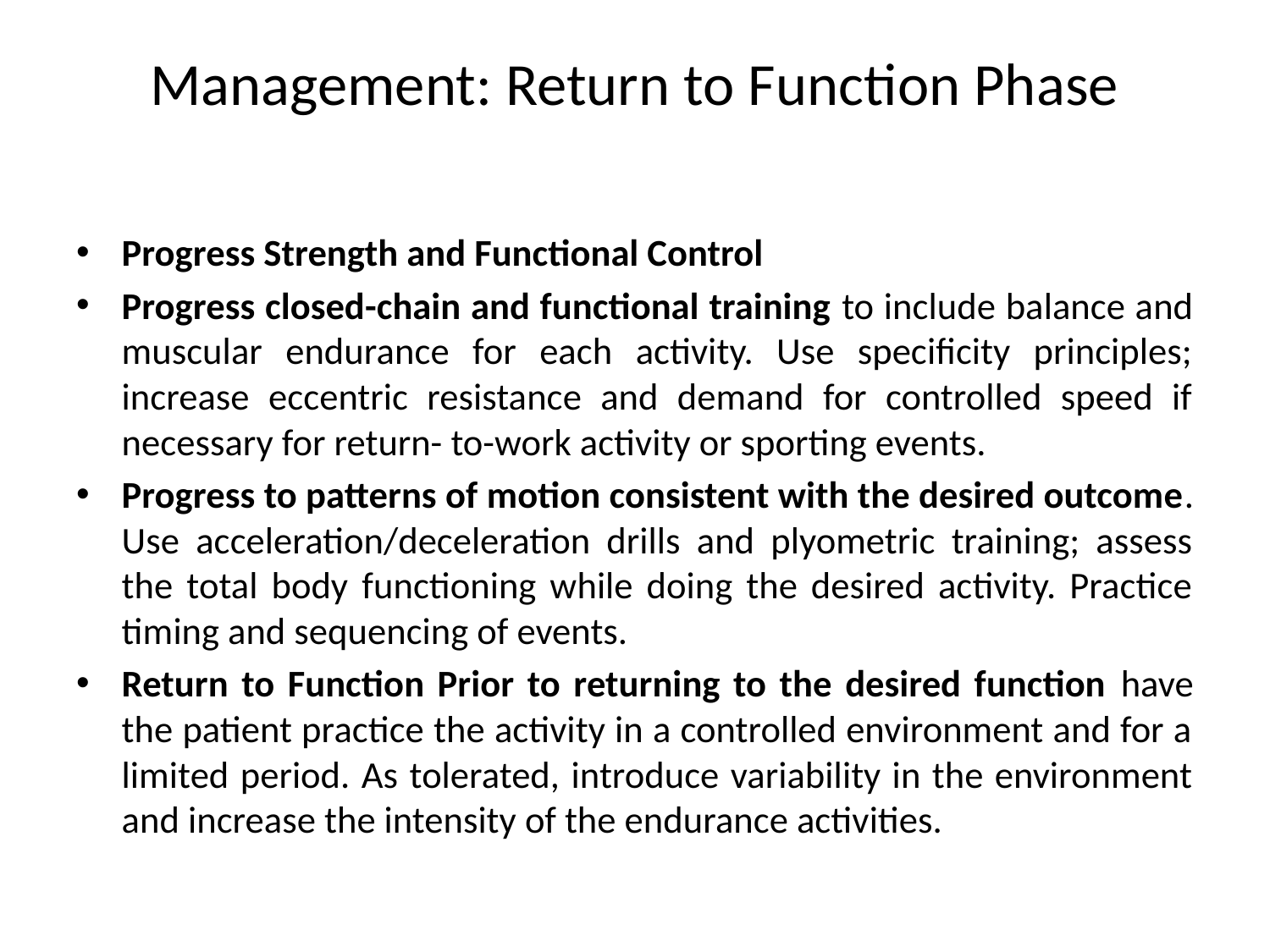

# Management: Return to Function Phase
Progress Strength and Functional Control
Progress closed-chain and functional training to include balance and muscular endurance for each activity. Use specificity principles; increase eccentric resistance and demand for controlled speed if necessary for return- to-work activity or sporting events.
Progress to patterns of motion consistent with the desired outcome. Use acceleration/deceleration drills and plyometric training; assess the total body functioning while doing the desired activity. Practice timing and sequencing of events.
Return to Function Prior to returning to the desired function have the patient practice the activity in a controlled environment and for a limited period. As tolerated, introduce variability in the environment and increase the intensity of the endurance activities.